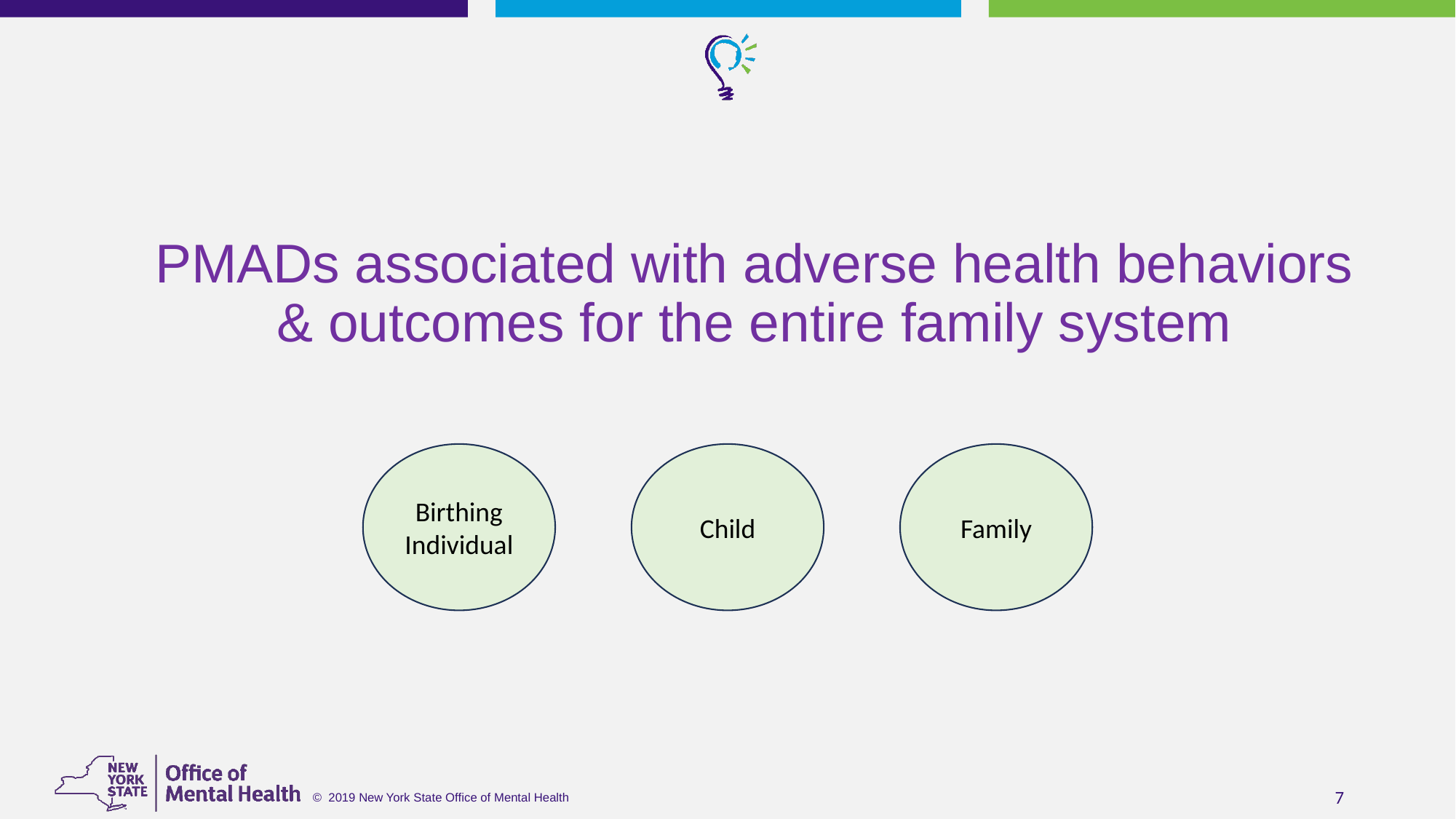

# PMADs associated with adverse health behaviors & outcomes for the entire family system
Birthing Individual
Child
Family